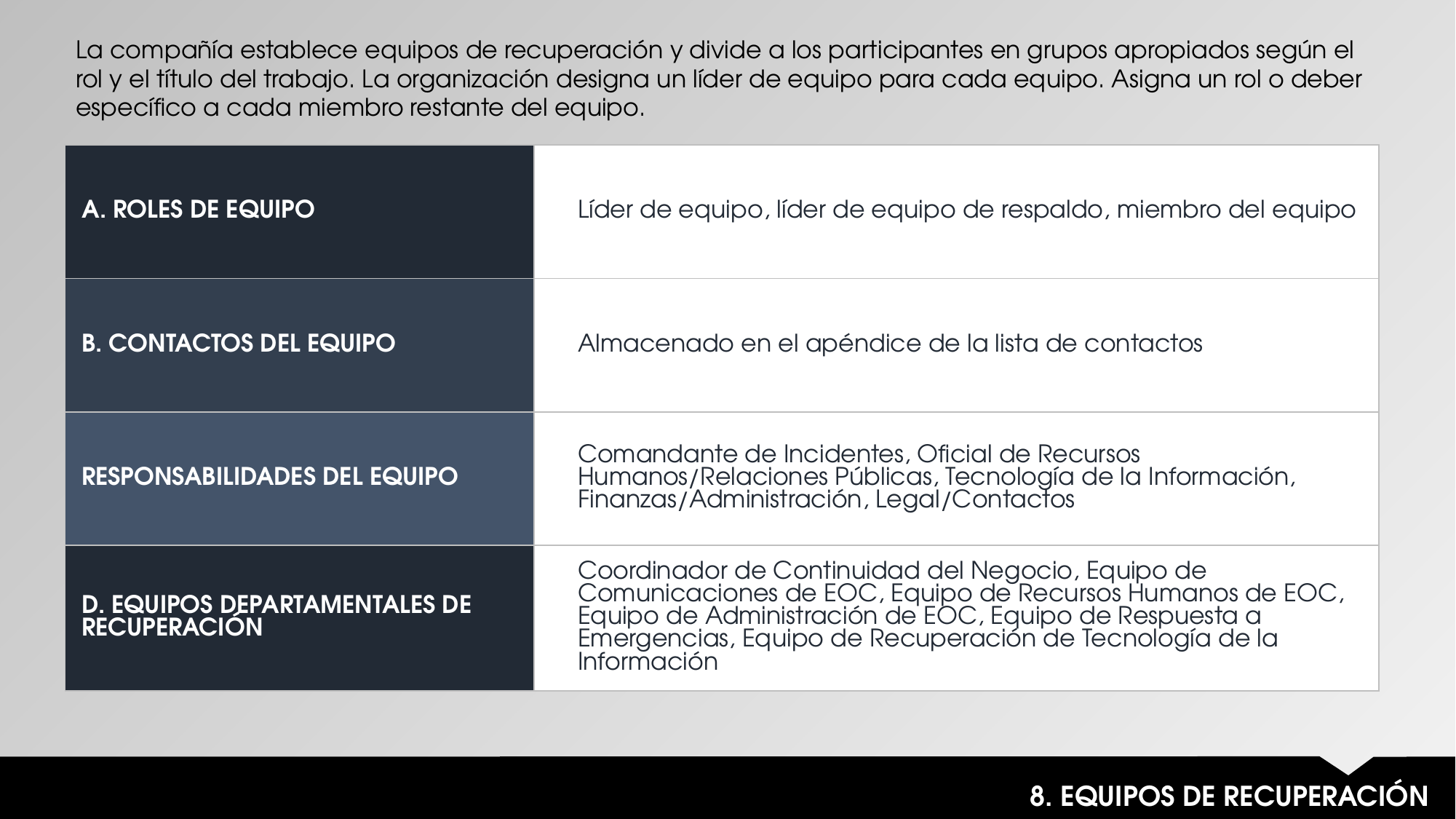

La compañía establece equipos de recuperación y divide a los participantes en grupos apropiados según el rol y el título del trabajo. La organización designa un líder de equipo para cada equipo. Asigna un rol o deber específico a cada miembro restante del equipo.
| A. ROLES DE EQUIPO | Líder de equipo, líder de equipo de respaldo, miembro del equipo |
| --- | --- |
| B. CONTACTOS DEL EQUIPO | Almacenado en el apéndice de la lista de contactos |
| RESPONSABILIDADES DEL EQUIPO | Comandante de Incidentes, Oficial de Recursos Humanos/Relaciones Públicas, Tecnología de la Información, Finanzas/Administración, Legal/Contactos |
| D. EQUIPOS DEPARTAMENTALES DE RECUPERACIÓN | Coordinador de Continuidad del Negocio, Equipo de Comunicaciones de EOC, Equipo de Recursos Humanos de EOC, Equipo de Administración de EOC, Equipo de Respuesta a Emergencias, Equipo de Recuperación de Tecnología de la Información |

8. EQUIPOS DE RECUPERACIÓN